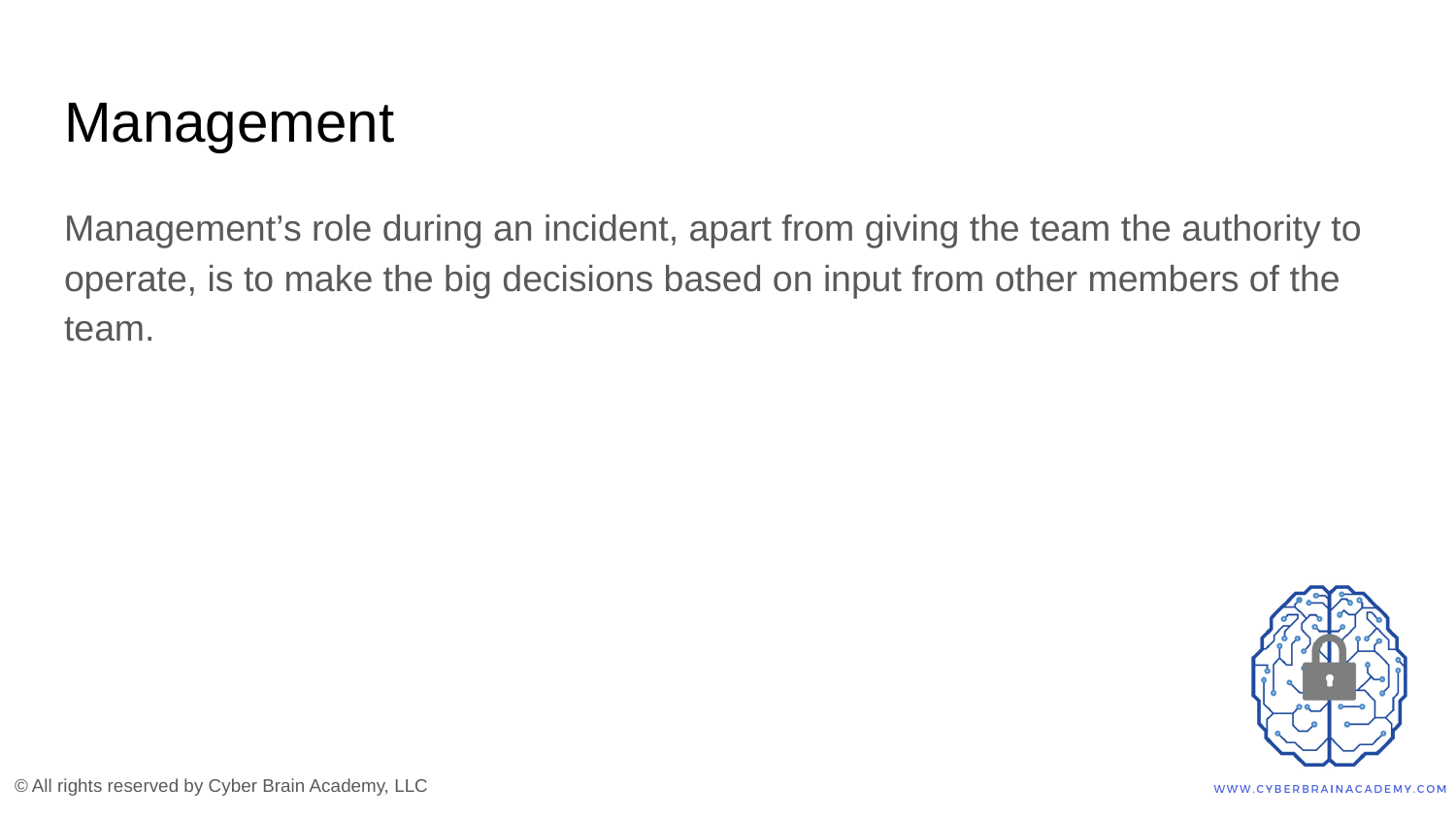

# Management

Management’s role during an incident, apart from giving the team the authority to operate, is to make the big decisions based on input from other members of the team.